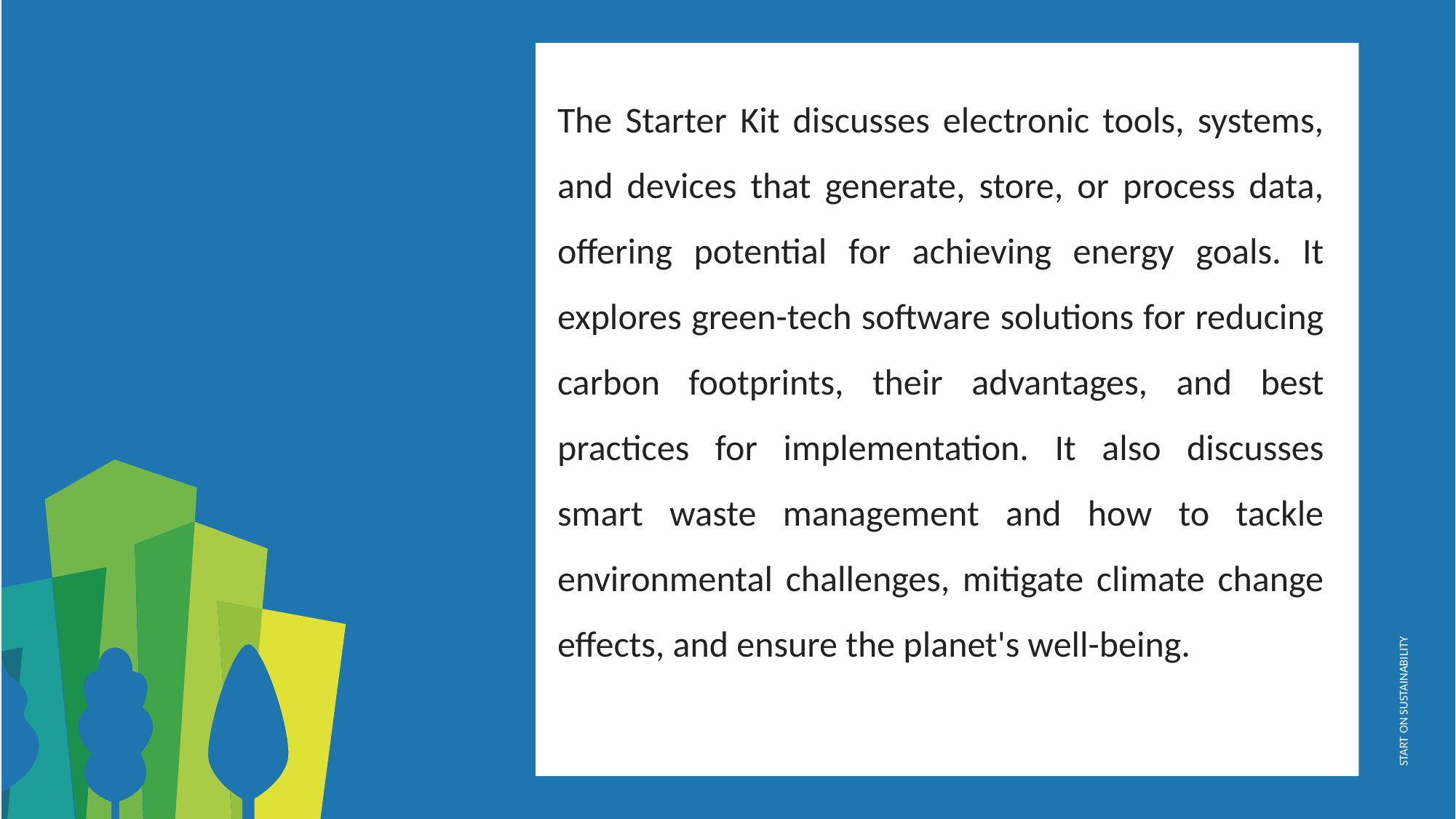

The Starter Kit discusses electronic tools, systems, and devices that generate, store, or process data, offering potential for achieving energy goals. It explores green-tech software solutions for reducing carbon footprints, their advantages, and best practices for implementation. It also discusses smart waste management and how to tackle environmental challenges, mitigate climate change effects, and ensure the planet's well-being.